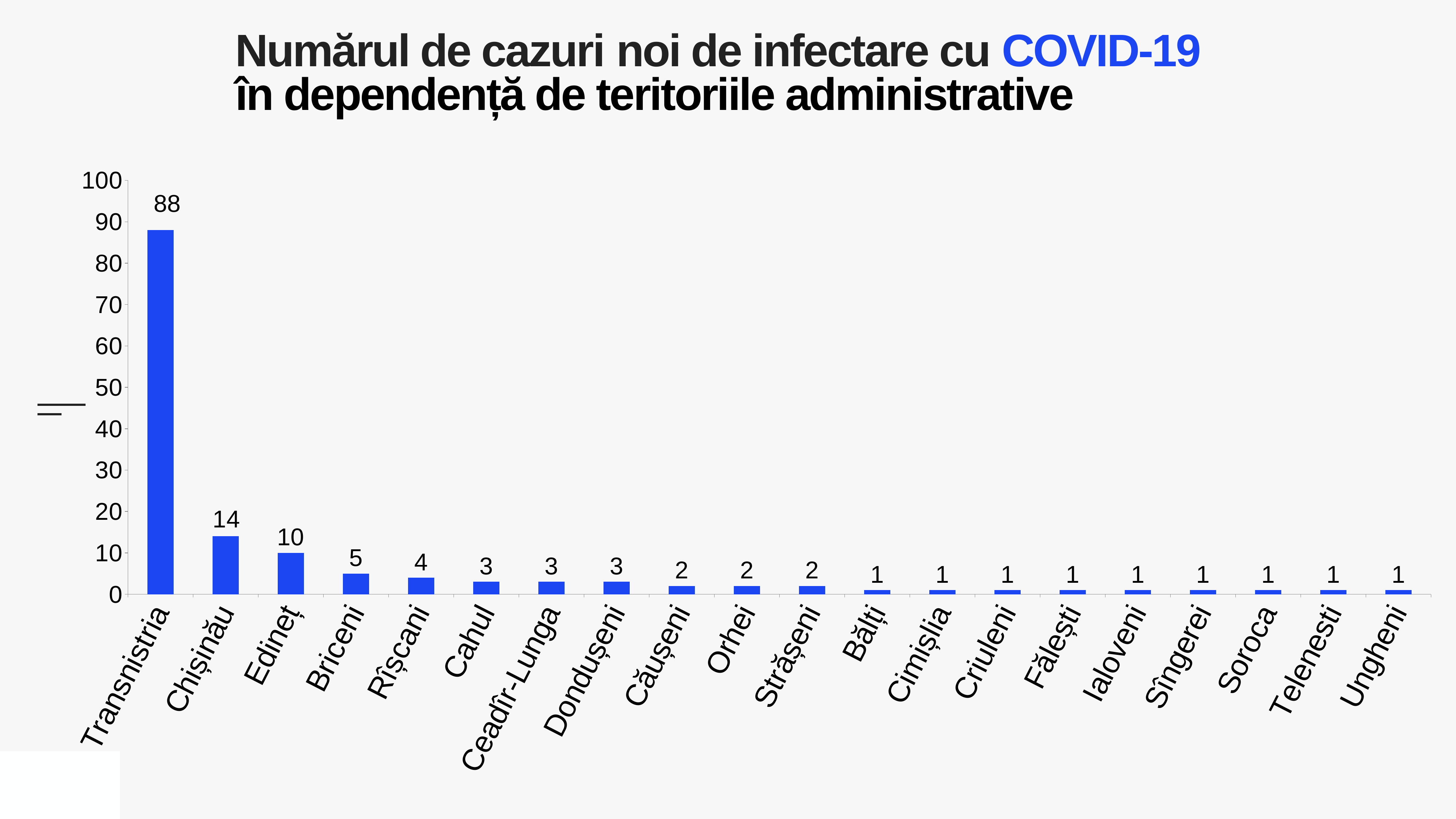

Numărul de cazuri noi de infectare cu COVID-19
în dependență de teritoriile administrative

### Chart

| Category | Cazuri |
|---|---|
| Transnistria | 88.0 |
| Chișinău | 14.0 |
| Edineț | 10.0 |
| Briceni | 5.0 |
| Rîșcani | 4.0 |
| Cahul | 3.0 |
| Ceadîr-Lunga | 3.0 |
| Dondușeni | 3.0 |
| Căușeni | 2.0 |
| Orhei | 2.0 |
| Strășeni | 2.0 |
| Bălți | 1.0 |
| Cimișlia | 1.0 |
| Criuleni | 1.0 |
| Fălești | 1.0 |
| Ialoveni | 1.0 |
| Sîngerei | 1.0 |
| Soroca | 1.0 |
| Telenesti | 1.0 |
| Ungheni | 1.0 |